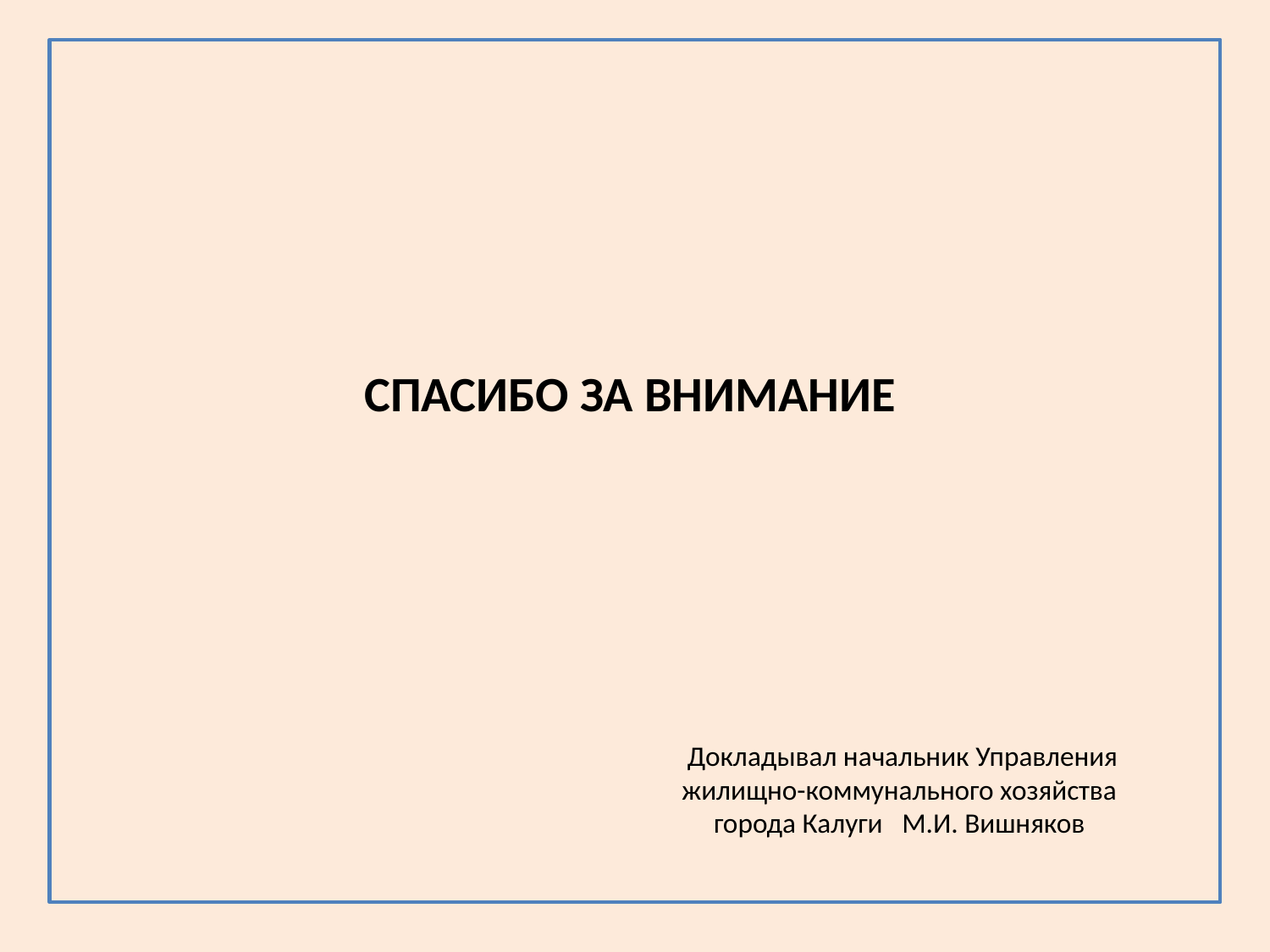

СПАСИБО ЗА ВНИМАНИЕ

Докладывал начальник Управления жилищно-коммунального хозяйства  города Калуги   М.И. Вишняков